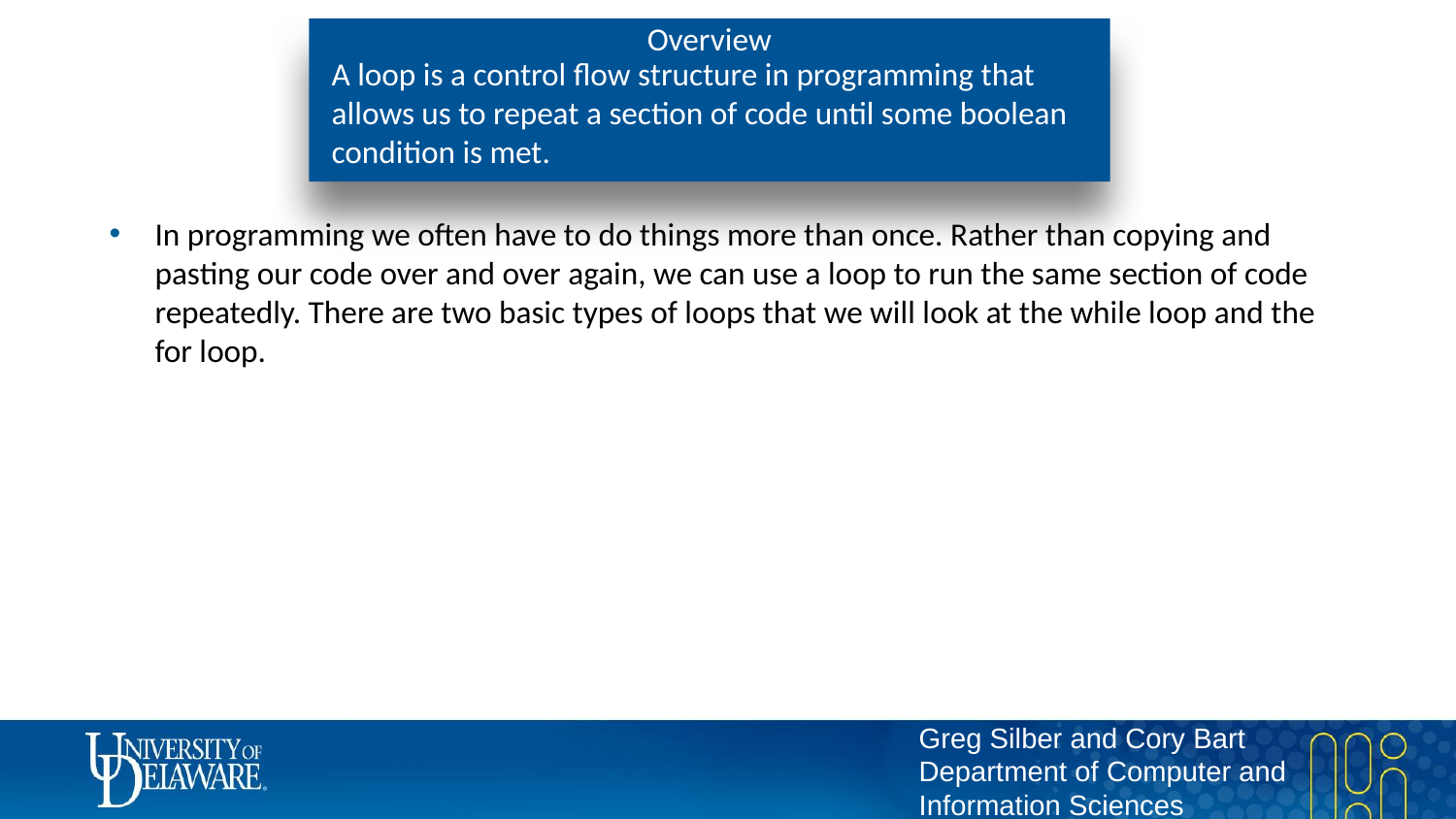

# Overview
A loop is a control flow structure in programming that allows us to repeat a section of code until some boolean condition is met.
In programming we often have to do things more than once. Rather than copying and pasting our code over and over again, we can use a loop to run the same section of code repeatedly. There are two basic types of loops that we will look at the while loop and the for loop.